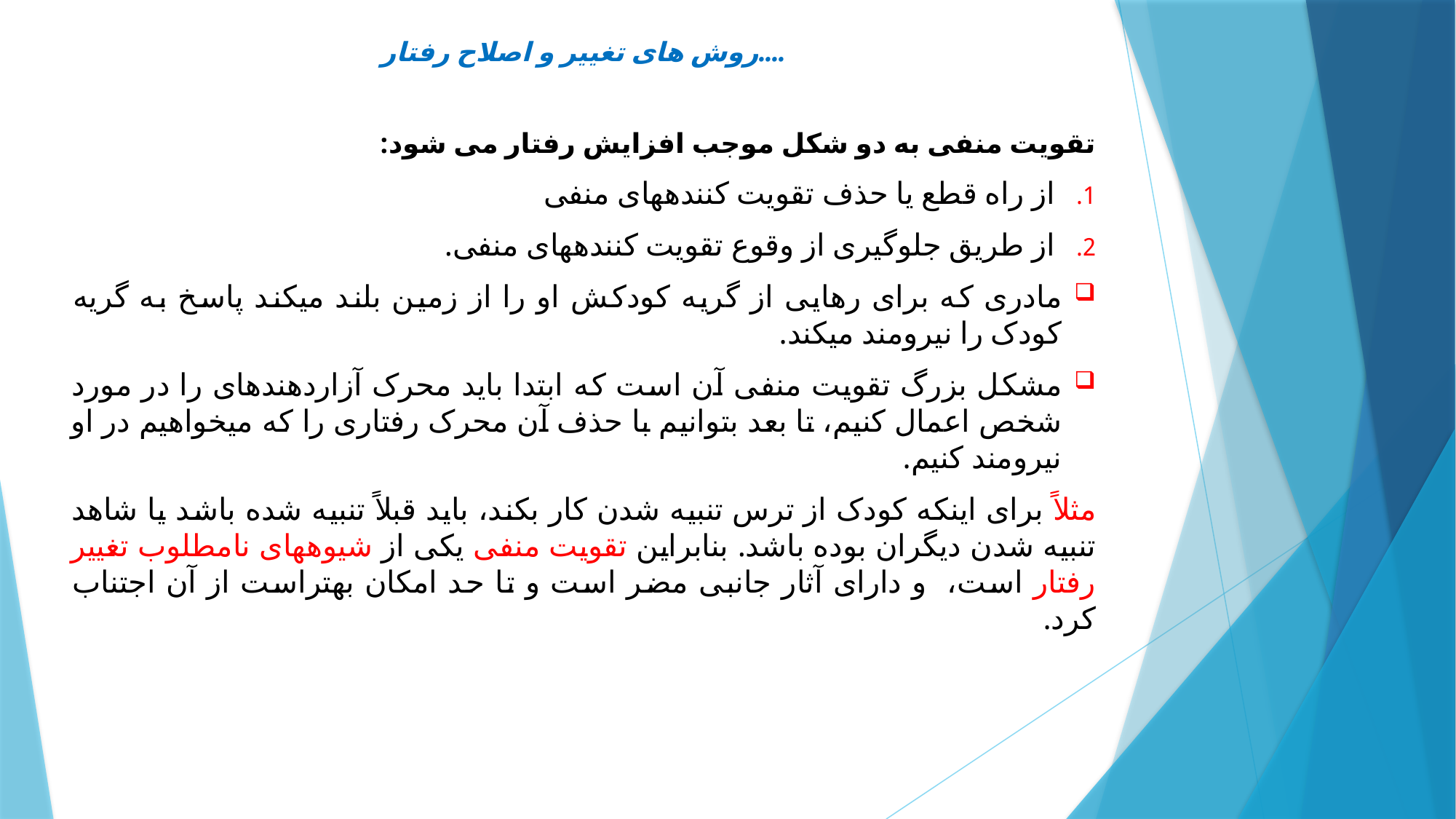

# روش های تغییر و اصلاح رفتار....
تقویت منفی به دو شکل موجب افزایش رفتار می شود:
از راه قطع یا حذف تقویت کننده‏های منفی
از طریق جلوگیری از وقوع تقویت کننده‏های منفی.
مادری که برای رهایی از گریه کودکش او را از زمین بلند می‏کند پاسخ به گریه کودک را نیرومند می‏کند.
مشکل بزرگ تقویت منفی آن است که ابتدا باید محرک آزاردهنده‏ای را در مورد شخص اعمال کنیم، تا بعد بتوانیم با حذف آن محرک رفتاری را که می‏خواهیم در او نیرومند کنیم.
مثلاً برای اینکه کودک از ترس تنبیه شدن کار بکند، باید قبلاً تنبیه شده باشد یا شاهد تنبیه شدن دیگران بوده باشد. بنابراین تقویت منفی یکی از شیوه‏های نامطلوب تغییر رفتار است،  و دارای آثار جانبی مضر است و تا حد امکان بهتراست از آن اجتناب کرد.